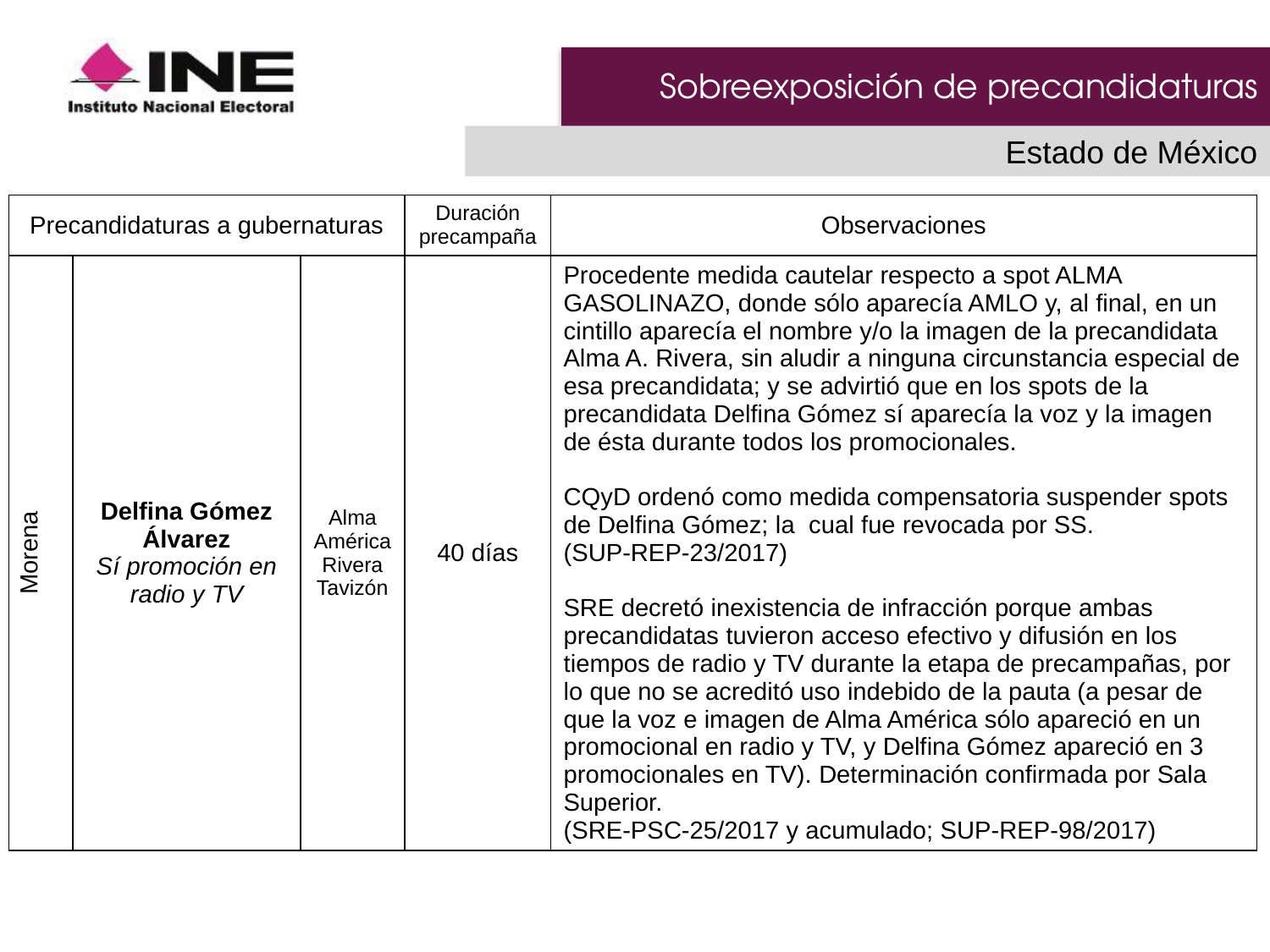

# Sobreexposición de precandidaturas
Estado de México
| Precandidaturas a gubernaturas |  |  | Duración precampaña | Observaciones |
| --- | --- | --- | --- | --- |
| Morena | Delfina Gómez Álvarez Sí promoción en radio y TV | Alma América Rivera Tavizón | 40 días | Procedente medida cautelar respecto a spot ALMA GASOLINAZO, donde sólo aparecía AMLO y, al final, en un cintillo aparecía el nombre y/o la imagen de la precandidata Alma A. Rivera, sin aludir a ninguna circunstancia especial de esa precandidata; y se advirtió que en los spots de la precandidata Delfina Gómez sí aparecía la voz y la imagen de ésta durante todos los promocionales. CQyD ordenó como medida compensatoria suspender spots de Delfina Gómez; la cual fue revocada por SS. (SUP-REP-23/2017) SRE decretó inexistencia de infracción porque ambas precandidatas tuvieron acceso efectivo y difusión en los tiempos de radio y TV durante la etapa de precampañas, por lo que no se acreditó uso indebido de la pauta (a pesar de que la voz e imagen de Alma América sólo apareció en un promocional en radio y TV, y Delfina Gómez apareció en 3 promocionales en TV). Determinación confirmada por Sala Superior. (SRE-PSC-25/2017 y acumulado; SUP-REP-98/2017) |